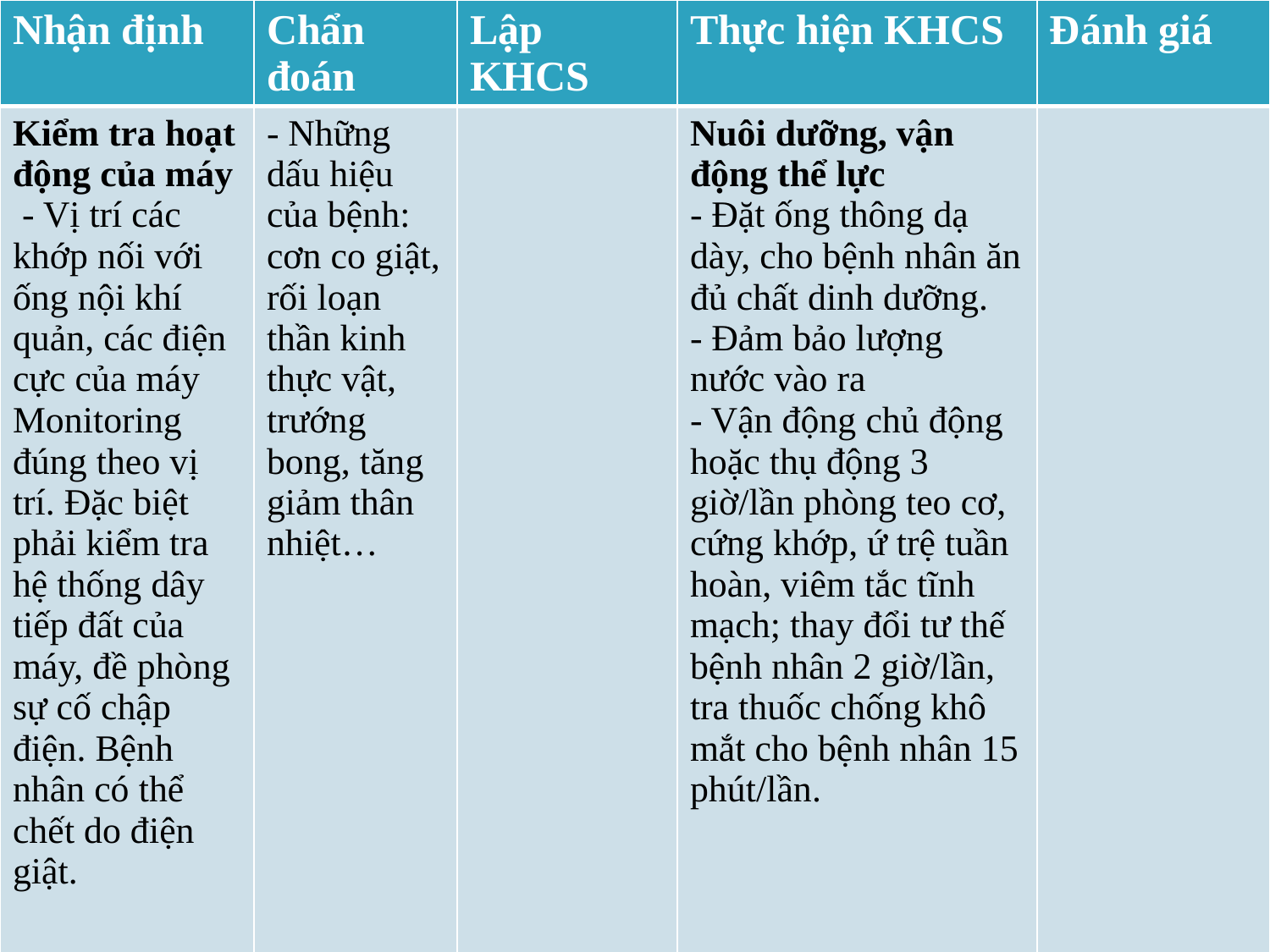

| Nhận định | Chẩn đoán | Lập KHCS | Thực hiện KHCS | Đánh giá |
| --- | --- | --- | --- | --- |
| Kiểm tra hoạt động của máy - Vị trí các khớp nối với ống nội khí quản, các điện cực của máy Monitoring đúng theo vị trí. Đặc biệt phải kiểm tra hệ thống dây tiếp đất của máy, đề phòng sự cố chập điện. Bệnh nhân có thể chết do điện giật. | - Những dấu hiệu của bệnh: cơn co giật, rối loạn thần kinh thực vật, trướng bong, tăng giảm thân nhiệt… |  | Nuôi dưỡng, vận động thể lực - Đặt ống thông dạ dày, cho bệnh nhân ăn đủ chất dinh dưỡng. - Đảm bảo lượng nước vào ra - Vận động chủ động hoặc thụ động 3 giờ/lần phòng teo cơ, cứng khớp, ứ trệ tuần hoàn, viêm tắc tĩnh mạch; thay đổi tư thế bệnh nhân 2 giờ/lần, tra thuốc chống khô mắt cho bệnh nhân 15 phút/lần. |  |